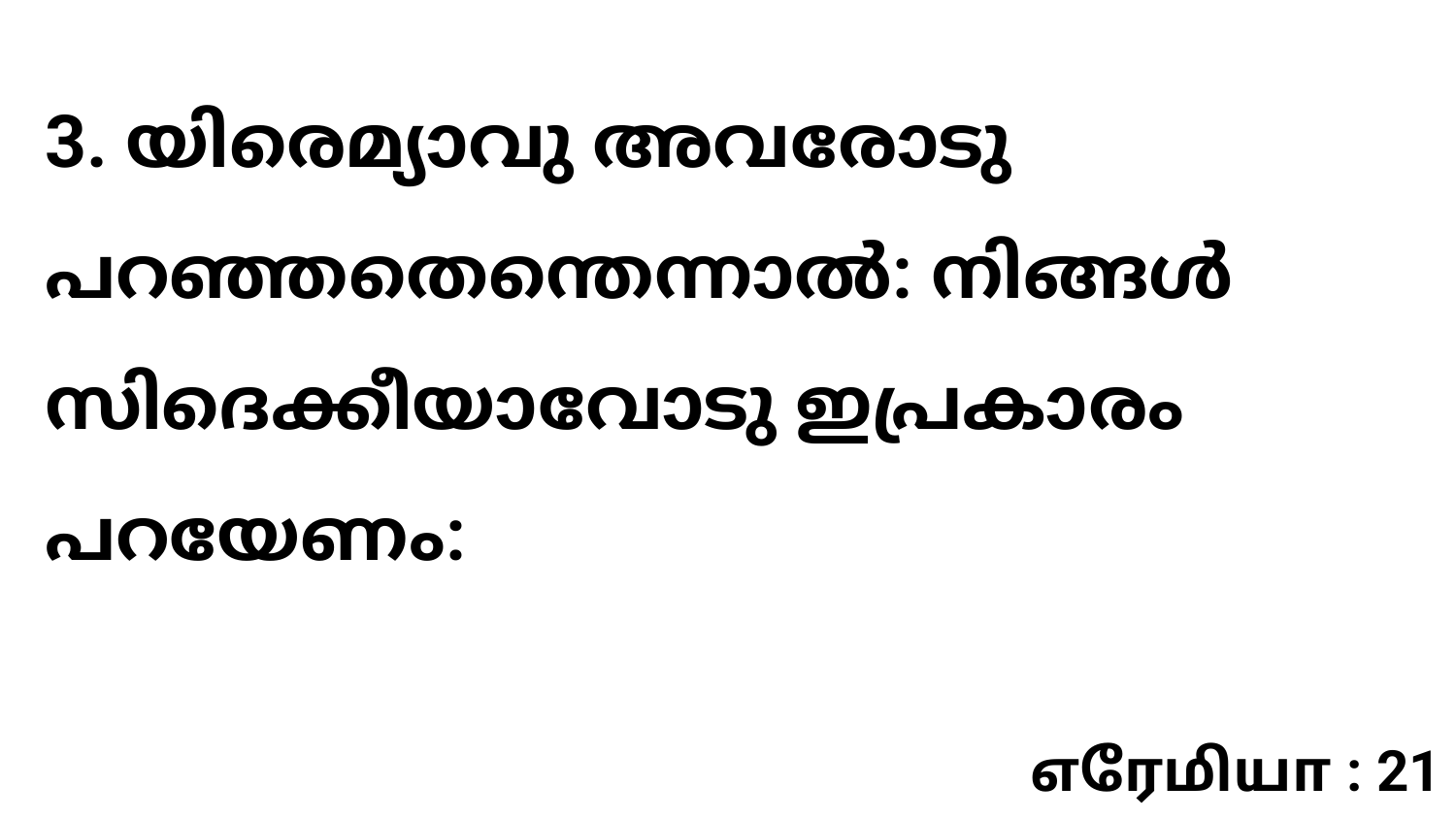

3. യിരെമ്യാവു അവരോടു പറഞ്ഞതെന്തെന്നാൽ: നിങ്ങൾ സിദെക്കീയാവോടു ഇപ്രകാരം പറയേണം:
எரேமியா : 21